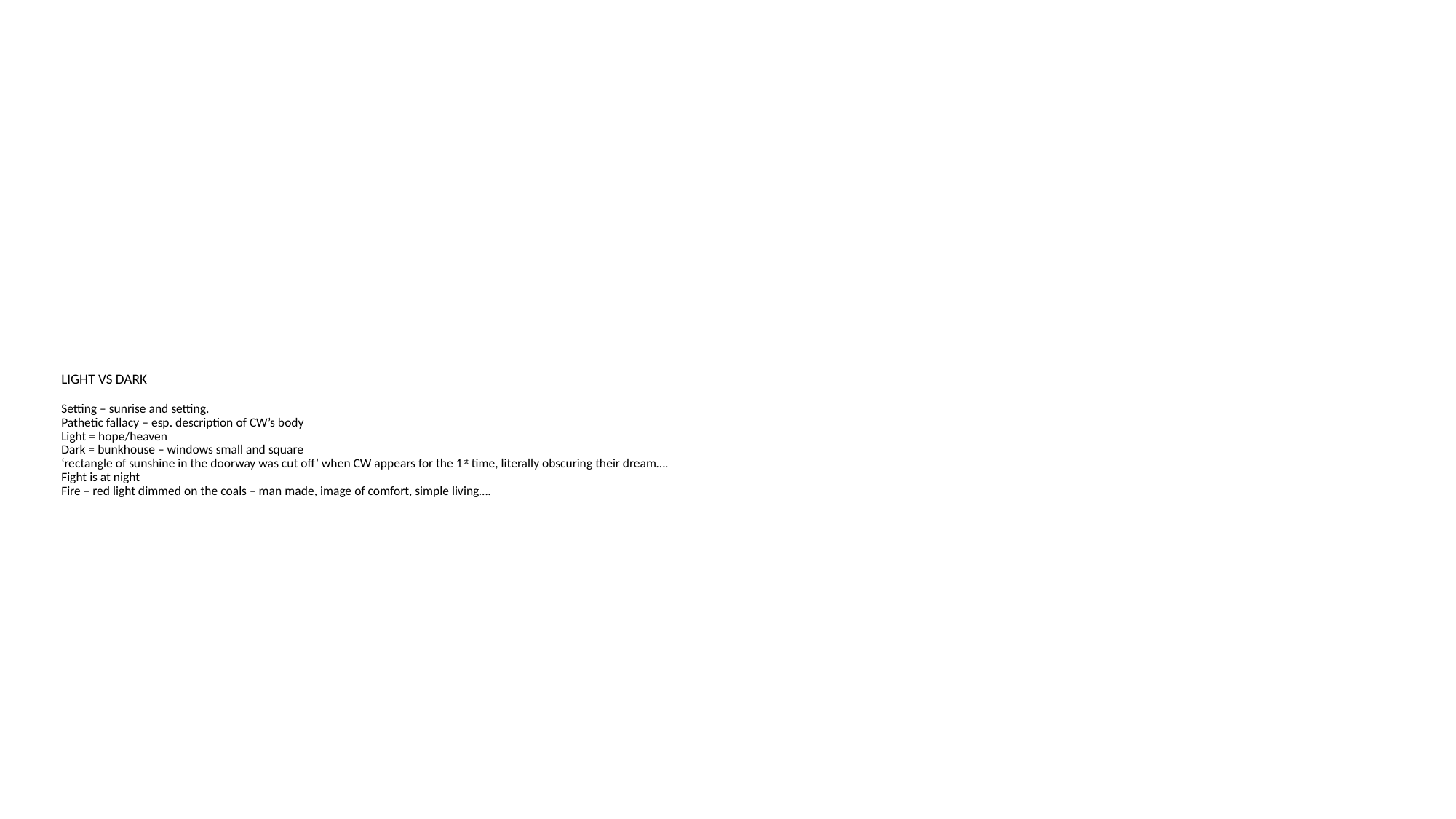

# LIGHT VS DARK Setting – sunrise and setting. Pathetic fallacy – esp. description of CW’s body Light = hope/heaven Dark = bunkhouse – windows small and square ‘rectangle of sunshine in the doorway was cut off’ when CW appears for the 1st time, literally obscuring their dream…. Fight is at night Fire – red light dimmed on the coals – man made, image of comfort, simple living….